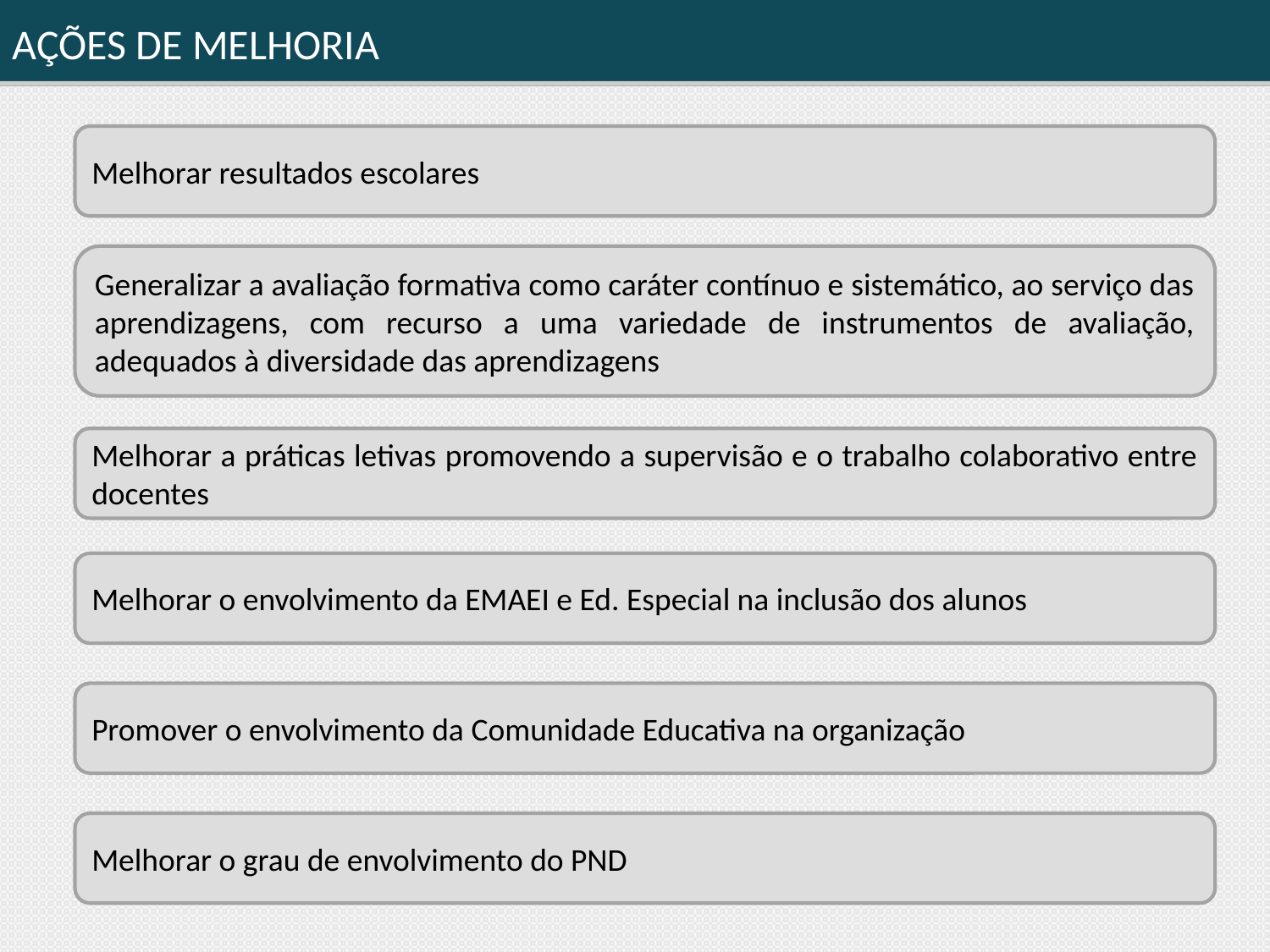

AÇÕES DE MELHORIA

Melhorar resultados escolares
Generalizar a avaliação formativa como caráter contínuo e sistemático, ao serviço das aprendizagens, com recurso a uma variedade de instrumentos de avaliação, adequados à diversidade das aprendizagens
Melhorar a práticas letivas promovendo a supervisão e o trabalho colaborativo entre docentes
Melhorar o envolvimento da EMAEI e Ed. Especial na inclusão dos alunos
Promover o envolvimento da Comunidade Educativa na organização
Melhorar o grau de envolvimento do PND